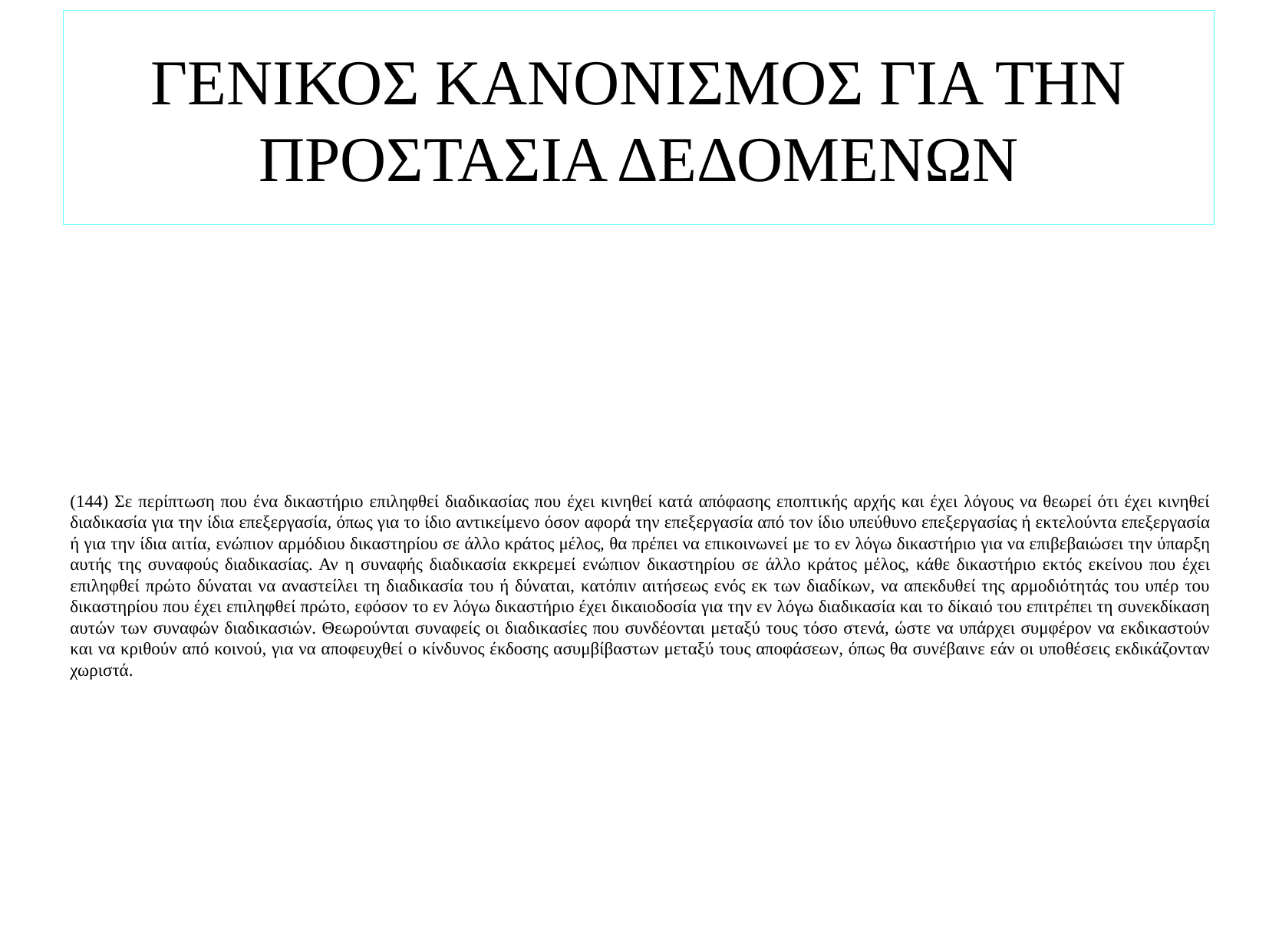

# ΓΕΝΙΚΟΣ ΚΑΝΟΝΙΣΜΟΣ ΓΙΑ ΤΗΝ ΠΡΟΣΤΑΣΙΑ ΔΕΔΟΜΕΝΩΝ
(144) Σε περίπτωση που ένα δικαστήριο επιληφθεί διαδικασίας που έχει κινηθεί κατά απόφασης εποπτικής αρχής και έχει λόγους να θεωρεί ότι έχει κινηθεί διαδικασία για την ίδια επεξεργασία, όπως για το ίδιο αντικείμενο όσον αφορά την επεξεργασία από τον ίδιο υπεύθυνο επεξεργασίας ή εκτελούντα επεξεργασία ή για την ίδια αιτία, ενώπιον αρμόδιου δικαστηρίου σε άλλο κράτος μέλος, θα πρέπει να επικοινωνεί με το εν λόγω δικαστήριο για να επιβεβαιώσει την ύπαρξη αυτής της συναφούς διαδικασίας. Αν η συναφής διαδικασία εκκρεμεί ενώπιον δικαστηρίου σε άλλο κράτος μέλος, κάθε δικαστήριο εκτός εκείνου που έχει επιληφθεί πρώτο δύναται να αναστείλει τη διαδικασία του ή δύναται, κατόπιν αιτήσεως ενός εκ των διαδίκων, να απεκδυθεί της αρμοδιότητάς του υπέρ του δικαστηρίου που έχει επιληφθεί πρώτο, εφόσον το εν λόγω δικαστήριο έχει δικαιοδοσία για την εν λόγω διαδικασία και το δίκαιό του επιτρέπει τη συνεκδίκαση αυτών των συναφών διαδικασιών. Θεωρούνται συναφείς οι διαδικασίες που συνδέονται μεταξύ τους τόσο στενά, ώστε να υπάρχει συμφέρον να εκδικαστούν και να κριθούν από κοινού, για να αποφευχθεί ο κίνδυνος έκδοσης ασυμβίβαστων μεταξύ τους αποφάσεων, όπως θα συνέβαινε εάν οι υποθέσεις εκδικάζονταν χωριστά.